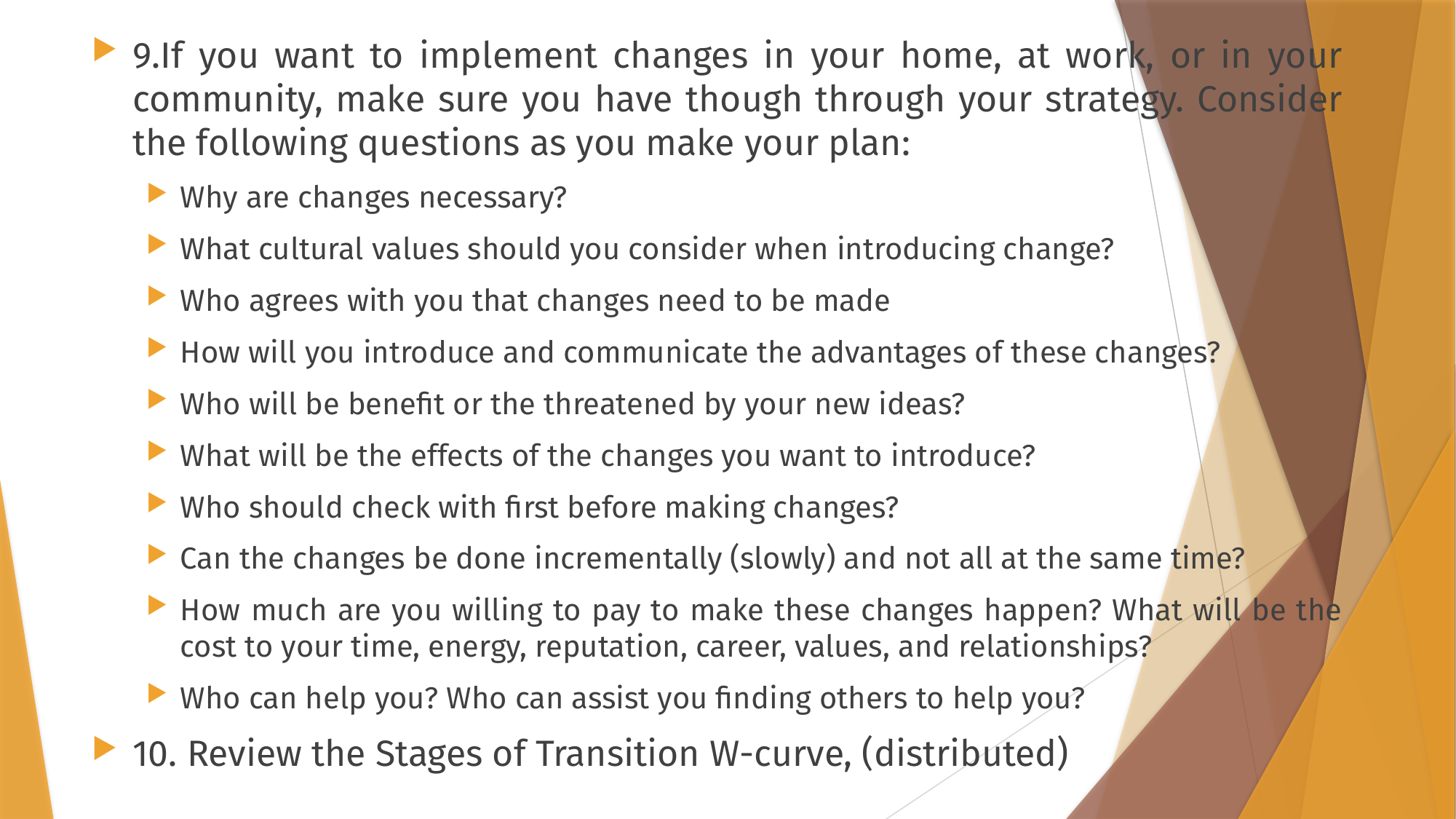

9.If you want to implement changes in your home, at work, or in your community, make sure you have though through your strategy. Consider the following questions as you make your plan:
Why are changes necessary?
What cultural values should you consider when introducing change?
Who agrees with you that changes need to be made
How will you introduce and communicate the advantages of these changes?
Who will be benefit or the threatened by your new ideas?
What will be the effects of the changes you want to introduce?
Who should check with first before making changes?
Can the changes be done incrementally (slowly) and not all at the same time?
How much are you willing to pay to make these changes happen? What will be the cost to your time, energy, reputation, career, values, and relationships?
Who can help you? Who can assist you finding others to help you?
10. Review the Stages of Transition W-curve, (distributed)